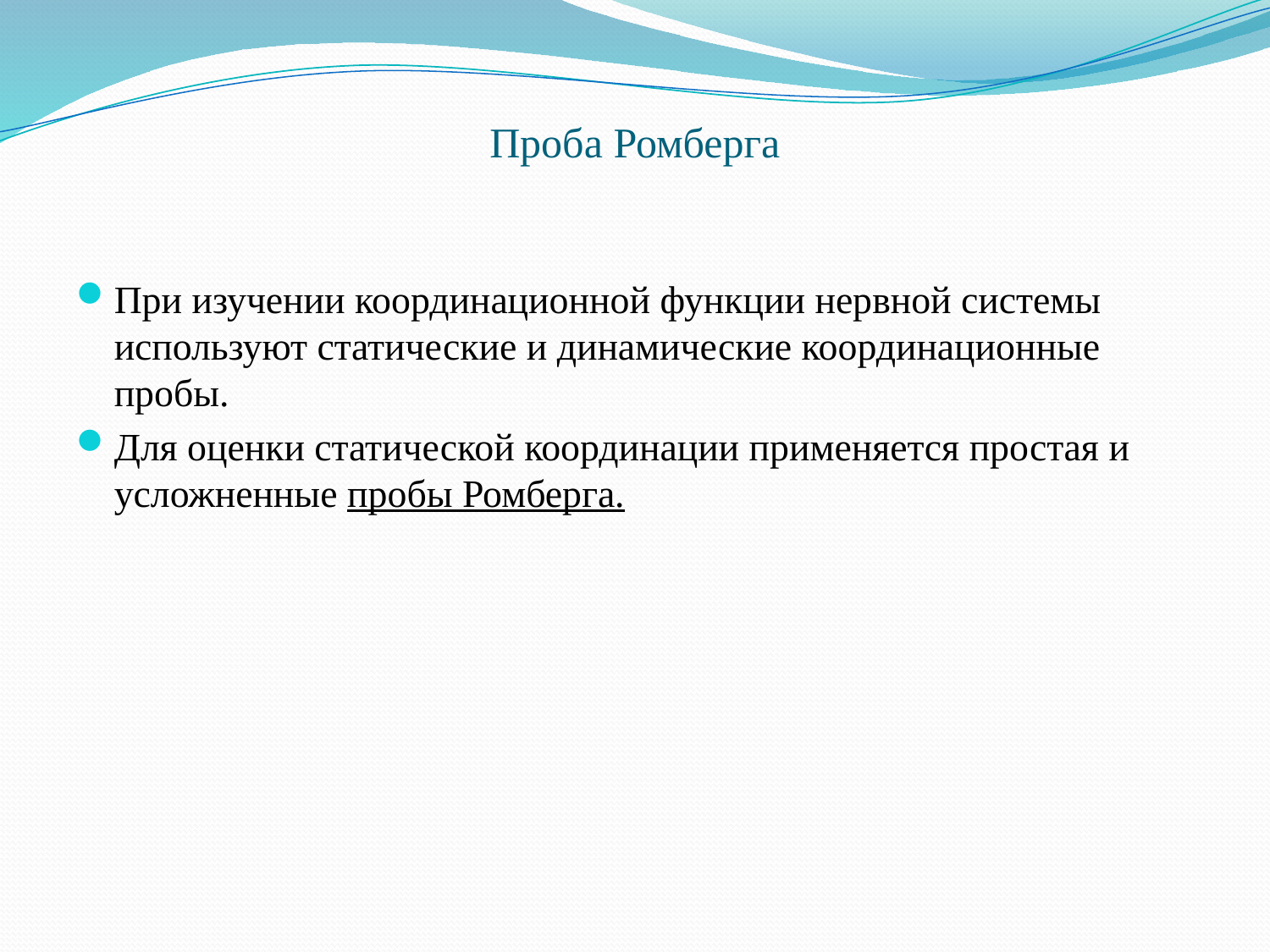

# Проба Ромберга
При изучении координационной функции нервной системы используют статические и динамические координационные пробы.
Для оценки статической координации применяется простая и усложненные пробы Ромберга.